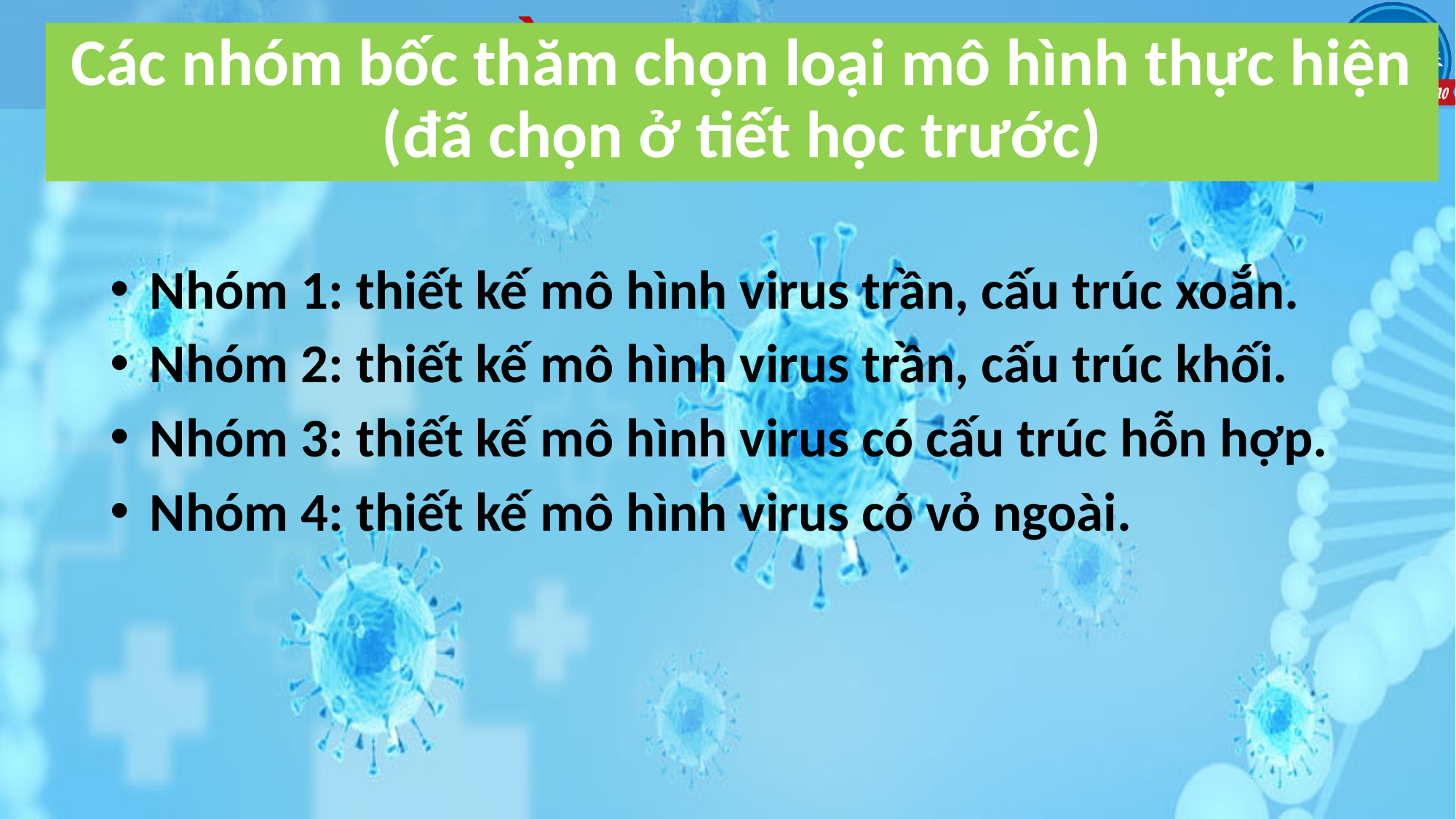

# Các nhóm bốc thăm chọn loại mô hình thực hiện (đã chọn ở tiết học trước)
 Nhóm 1: thiết kế mô hình virus trần, cấu trúc xoắn.
 Nhóm 2: thiết kế mô hình virus trần, cấu trúc khối.
 Nhóm 3: thiết kế mô hình virus có cấu trúc hỗn hợp.
 Nhóm 4: thiết kế mô hình virus có vỏ ngoài.